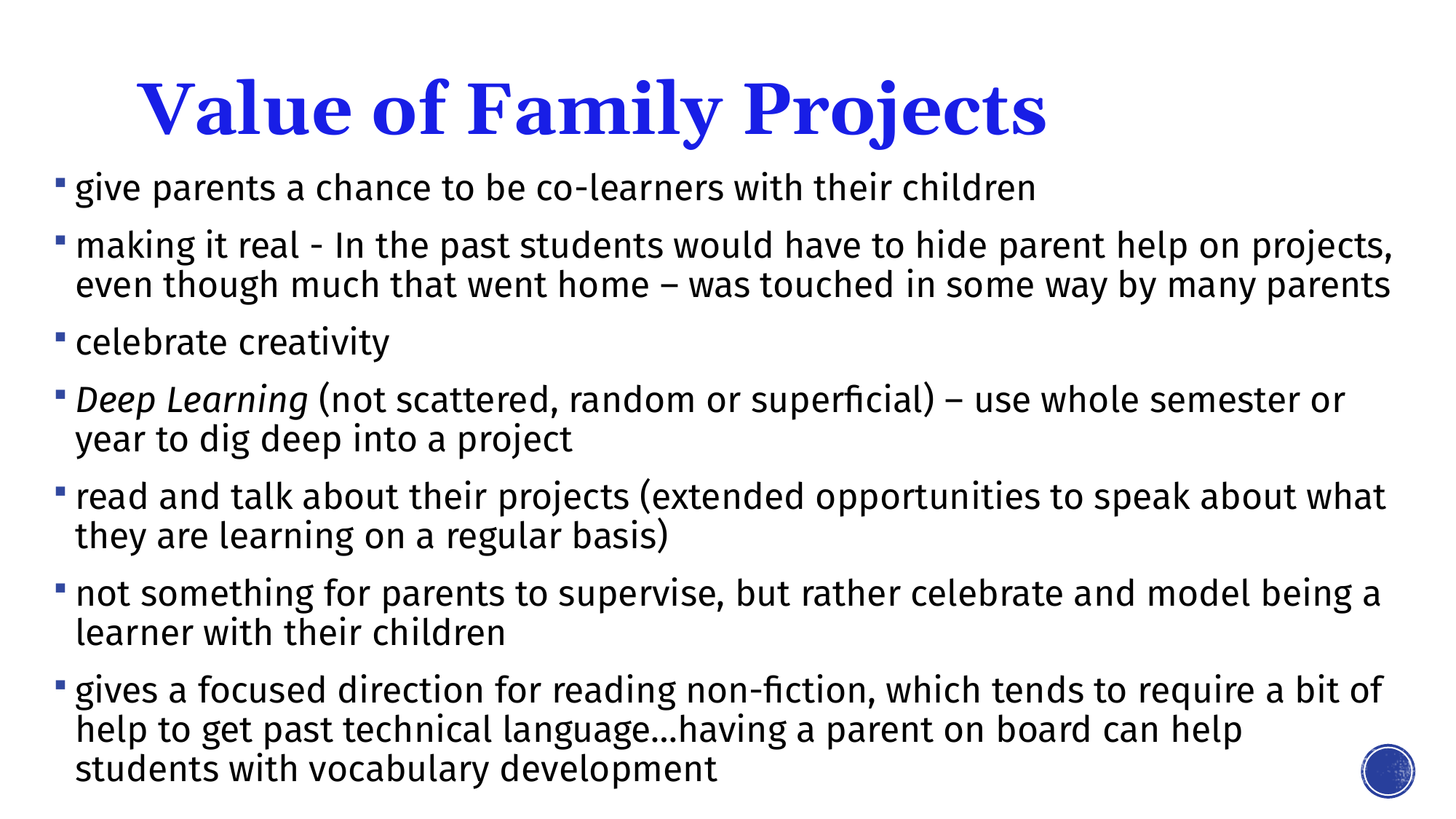

# Value of Family Projects
give parents a chance to be co-learners with their children
making it real - In the past students would have to hide parent help on projects, even though much that went home – was touched in some way by many parents
celebrate creativity
Deep Learning (not scattered, random or superficial) – use whole semester or year to dig deep into a project
read and talk about their projects (extended opportunities to speak about what they are learning on a regular basis)
not something for parents to supervise, but rather celebrate and model being a learner with their children
gives a focused direction for reading non-fiction, which tends to require a bit of help to get past technical language…having a parent on board can help students with vocabulary development